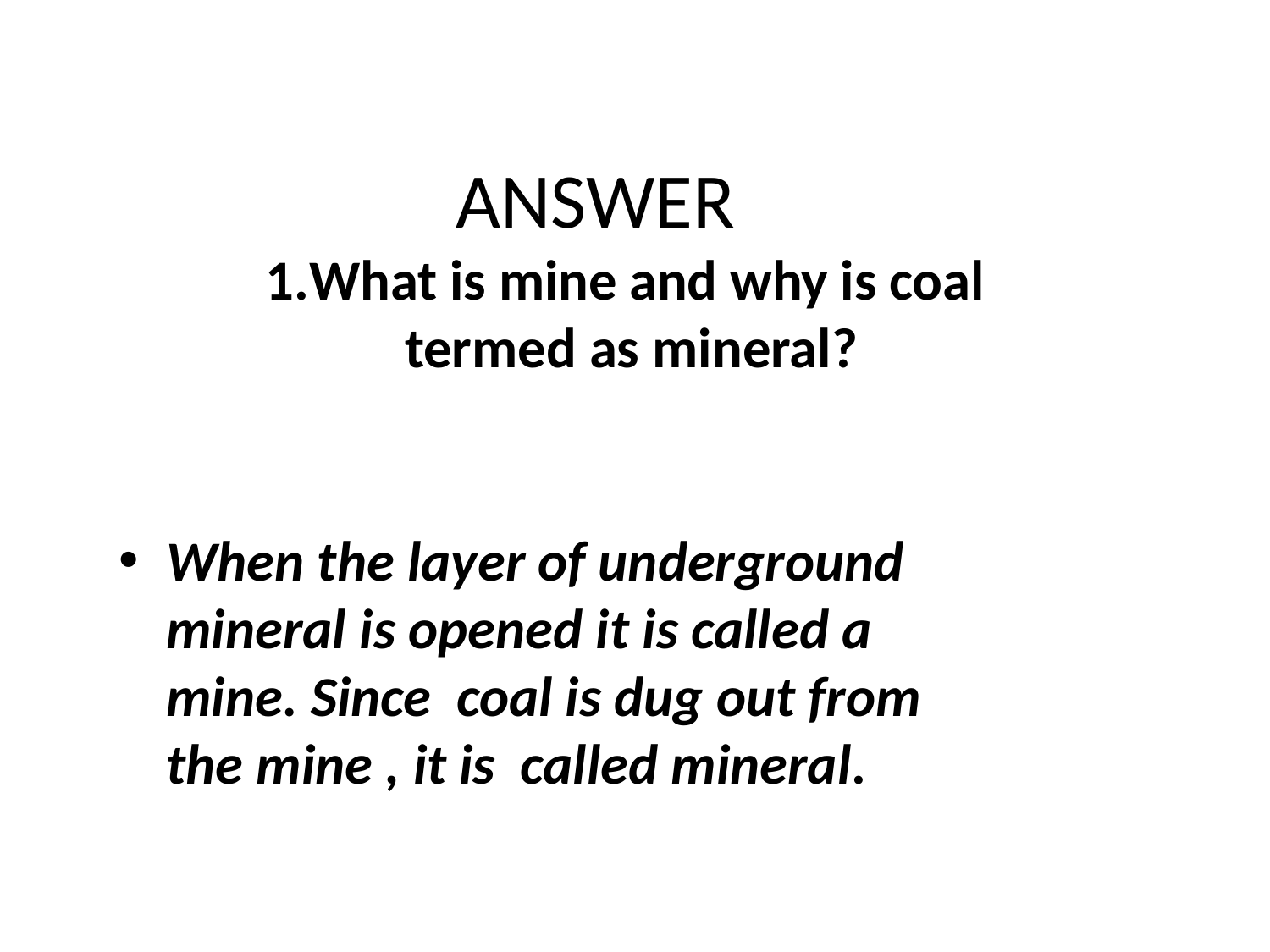

# ANSWER 1.What is mine and why is coal  termed as mineral?
When the layer of underground mineral is opened it is called a mine. Since  coal is dug out from the mine , it is  called mineral.